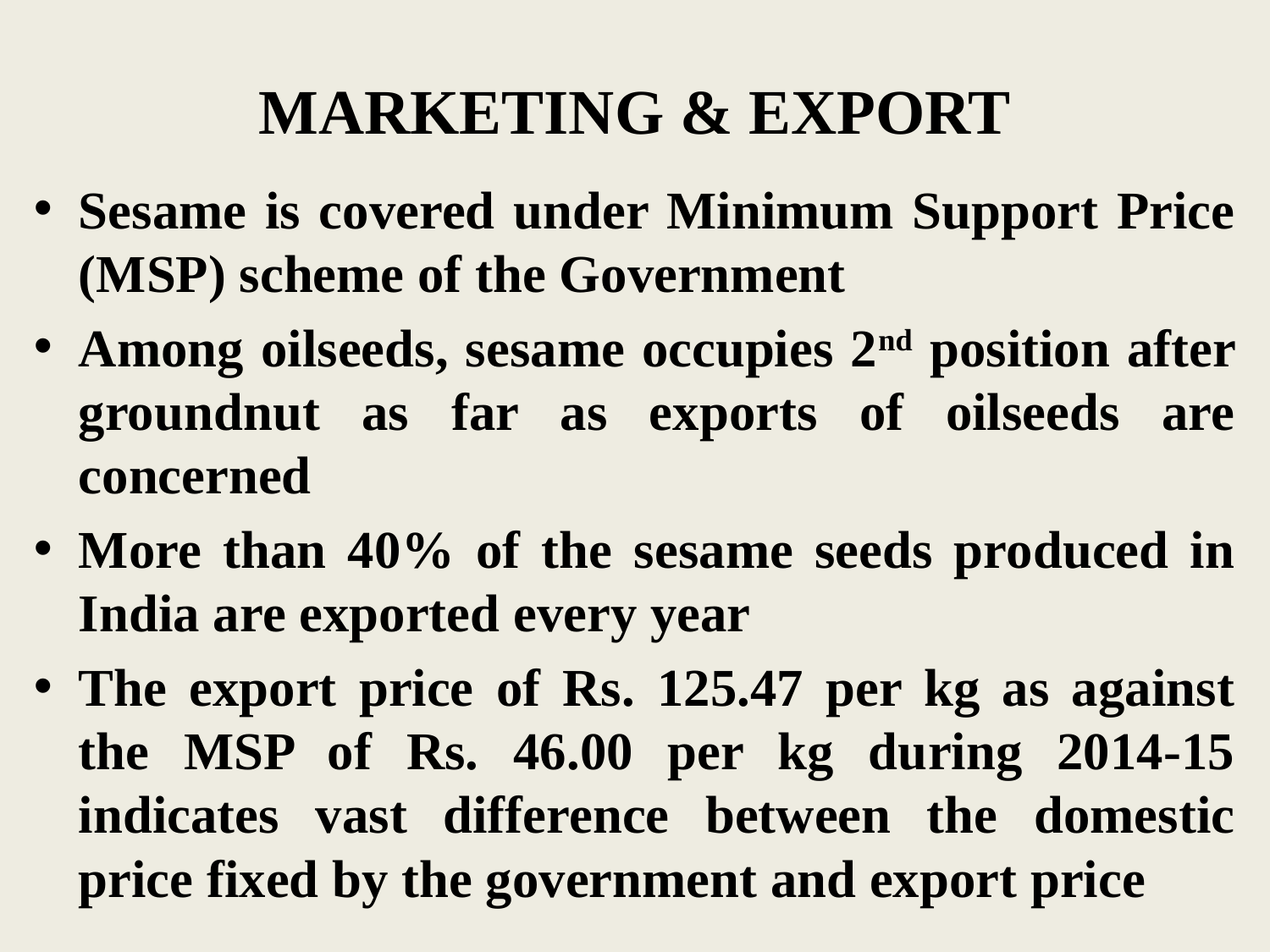

# MARKETING & EXPORT
Sesame is covered under Minimum Support Price (MSP) scheme of the Government
Among oilseeds, sesame occupies 2nd position after groundnut as far as exports of oilseeds are concerned
More than 40% of the sesame seeds produced in India are exported every year
The export price of Rs. 125.47 per kg as against the MSP of Rs. 46.00 per kg during 2014-15 indicates vast difference between the domestic price fixed by the government and export price